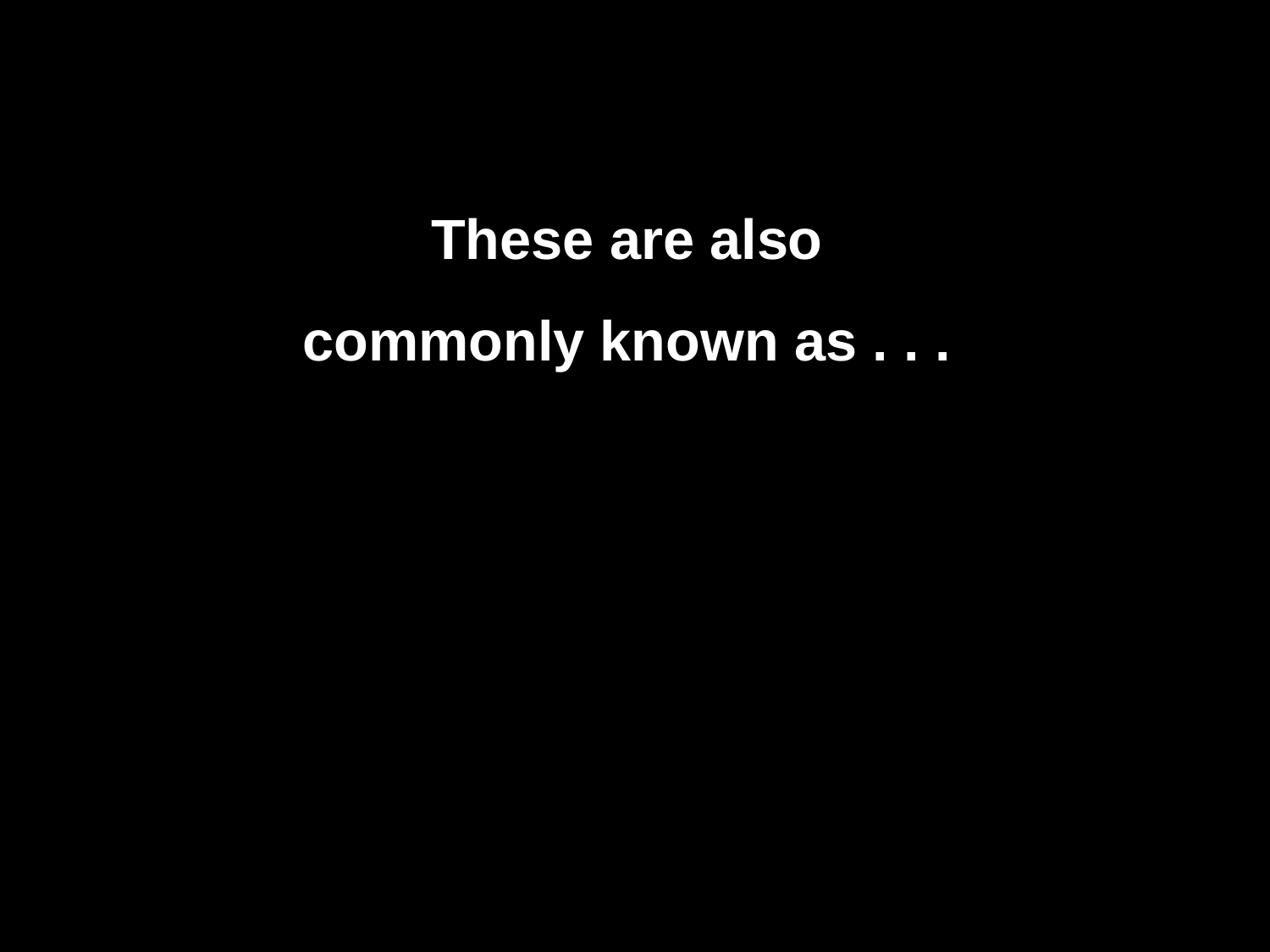

These are also
commonly known as . . .
sociocultural
biophysical
archaeological
linguistical